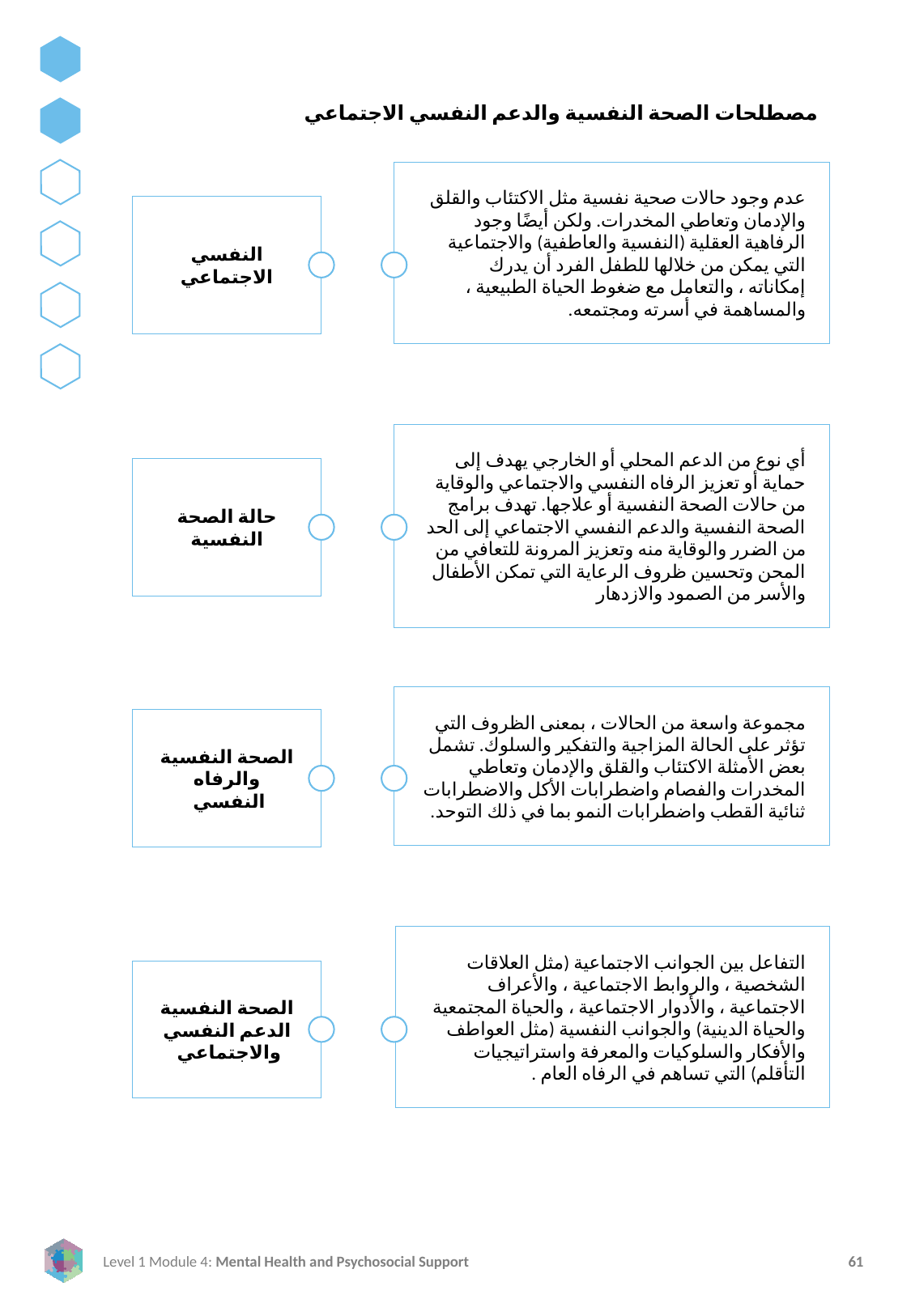

مصطلحات الصحة النفسية والدعم النفسي الاجتماعي

عدم وجود حالات صحية نفسية مثل الاكتئاب والقلق والإدمان وتعاطي المخدرات. ولكن أيضًا وجود الرفاهية العقلية (النفسية والعاطفية) والاجتماعية التي يمكن من خلالها للطفل الفرد أن يدرك إمكاناته ، والتعامل مع ضغوط الحياة الطبيعية ، والمساهمة في أسرته ومجتمعه.
النفسي الاجتماعي

أي نوع من الدعم المحلي أو الخارجي يهدف إلى حماية أو تعزيز الرفاه النفسي والاجتماعي والوقاية من حالات الصحة النفسية أو علاجها. تهدف برامج الصحة النفسية والدعم النفسي الاجتماعي إلى الحد من الضرر والوقاية منه وتعزيز المرونة للتعافي من المحن وتحسين ظروف الرعاية التي تمكن الأطفال والأسر من الصمود والازدهار
حالة الصحة النفسية

مجموعة واسعة من الحالات ، بمعنى الظروف التي تؤثر على الحالة المزاجية والتفكير والسلوك. تشمل بعض الأمثلة الاكتئاب والقلق والإدمان وتعاطي المخدرات والفصام واضطرابات الأكل والاضطرابات ثنائية القطب واضطرابات النمو بما في ذلك التوحد.
الصحة النفسية والرفاه النفسي

التفاعل بين الجوانب الاجتماعية (مثل العلاقات الشخصية ، والروابط الاجتماعية ، والأعراف الاجتماعية ، والأدوار الاجتماعية ، والحياة المجتمعية والحياة الدينية) والجوانب النفسية (مثل العواطف والأفكار والسلوكيات والمعرفة واستراتيجيات التأقلم) التي تساهم في الرفاه العام .
الصحة النفسية الدعم النفسي والاجتماعي